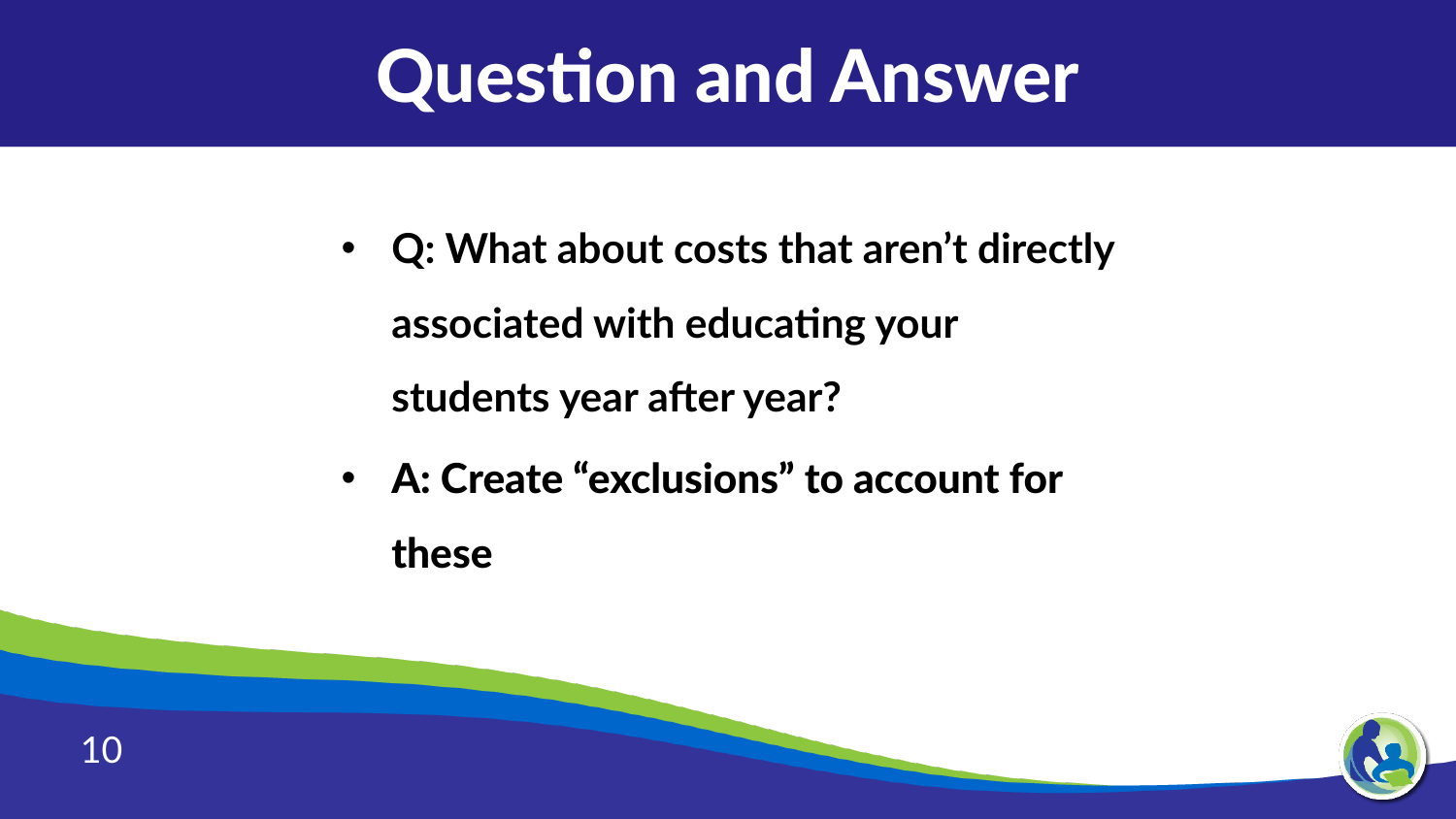

Question and Answer
Q: What about costs that aren’t directly associated with educating your students year after year?
A: Create “exclusions” to account for these